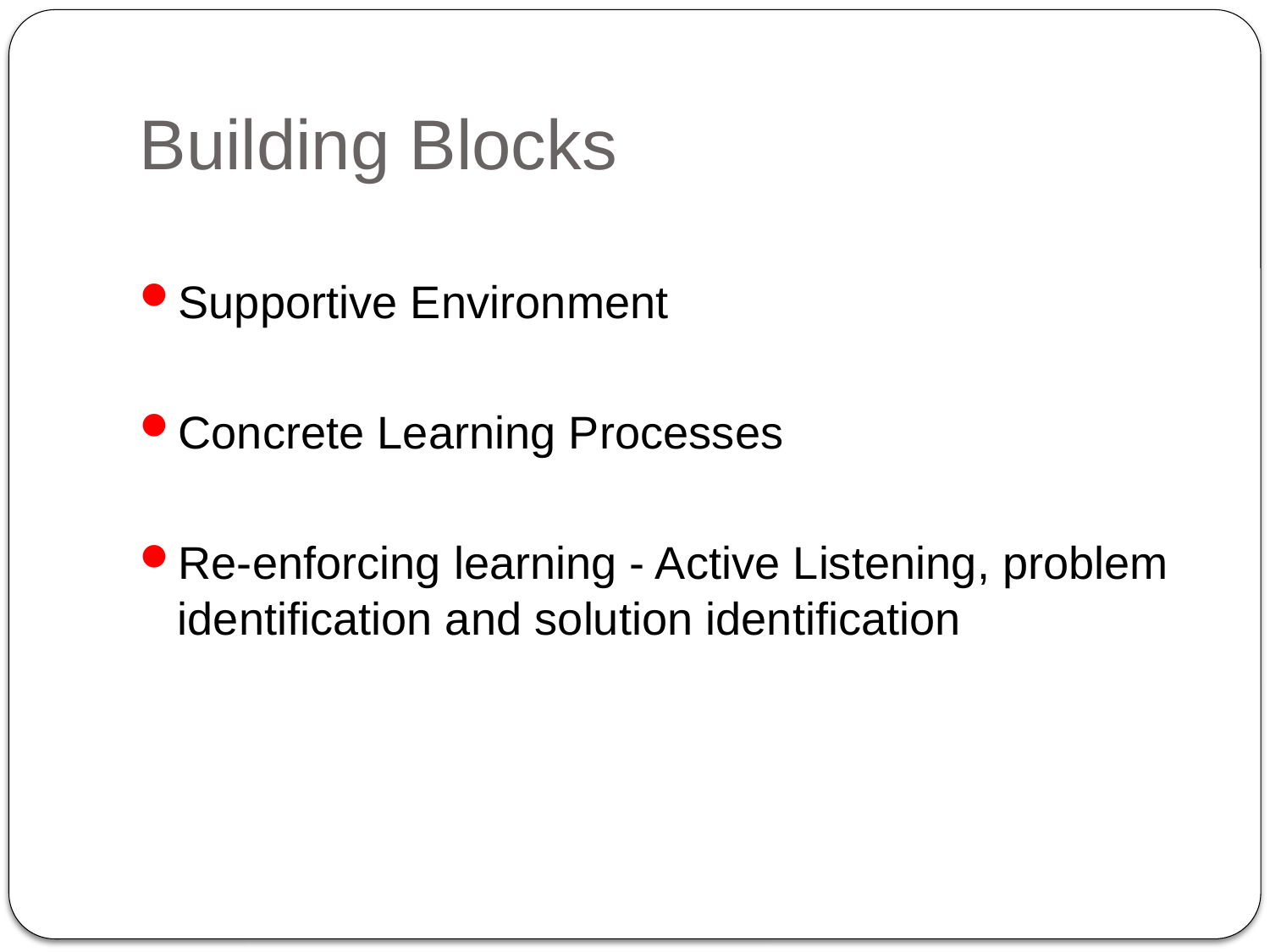

# Building Blocks

Supportive Environment

Concrete Learning Processes

Re-enforcing learning - Active Listening, problem identification and solution identification